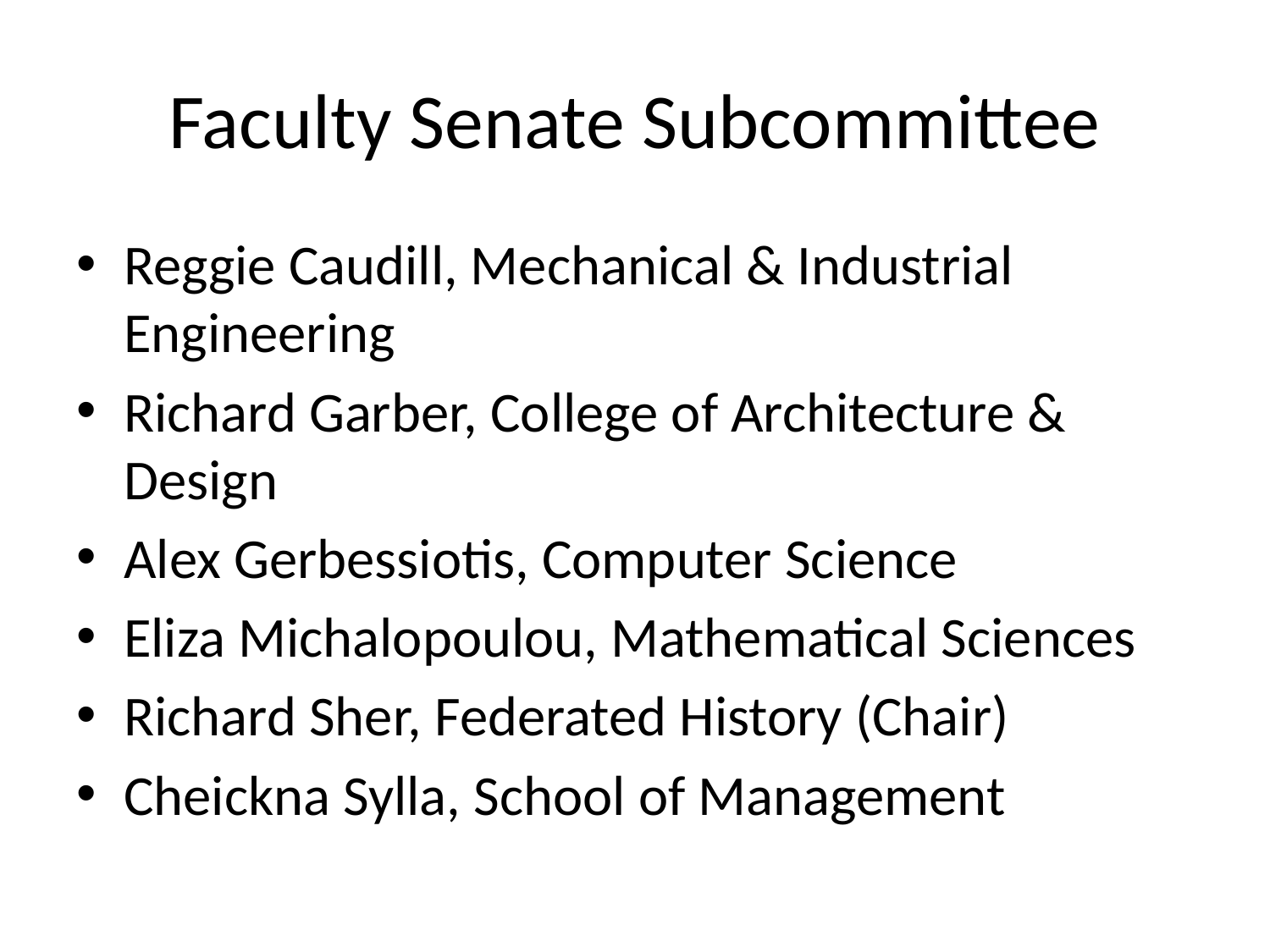

# Faculty Senate Subcommittee
Reggie Caudill, Mechanical & Industrial Engineering
Richard Garber, College of Architecture & Design
Alex Gerbessiotis, Computer Science
Eliza Michalopoulou, Mathematical Sciences
Richard Sher, Federated History (Chair)
Cheickna Sylla, School of Management